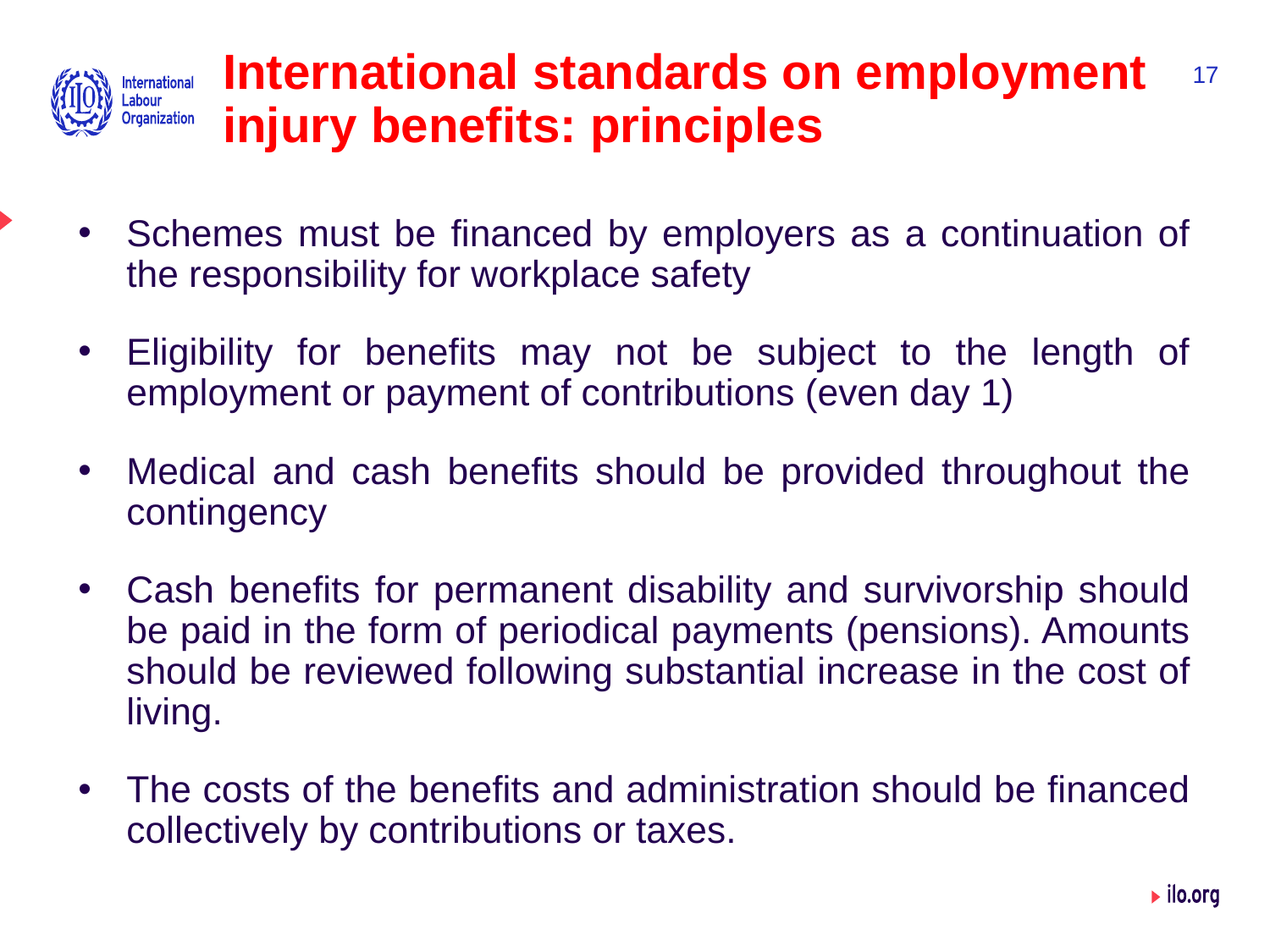

# International standards on employment injury benefits: principles
17
Schemes must be financed by employers as a continuation of the responsibility for workplace safety
Eligibility for benefits may not be subject to the length of employment or payment of contributions (even day 1)
Medical and cash benefits should be provided throughout the contingency
Cash benefits for permanent disability and survivorship should be paid in the form of periodical payments (pensions). Amounts should be reviewed following substantial increase in the cost of living.
The costs of the benefits and administration should be financed collectively by contributions or taxes.